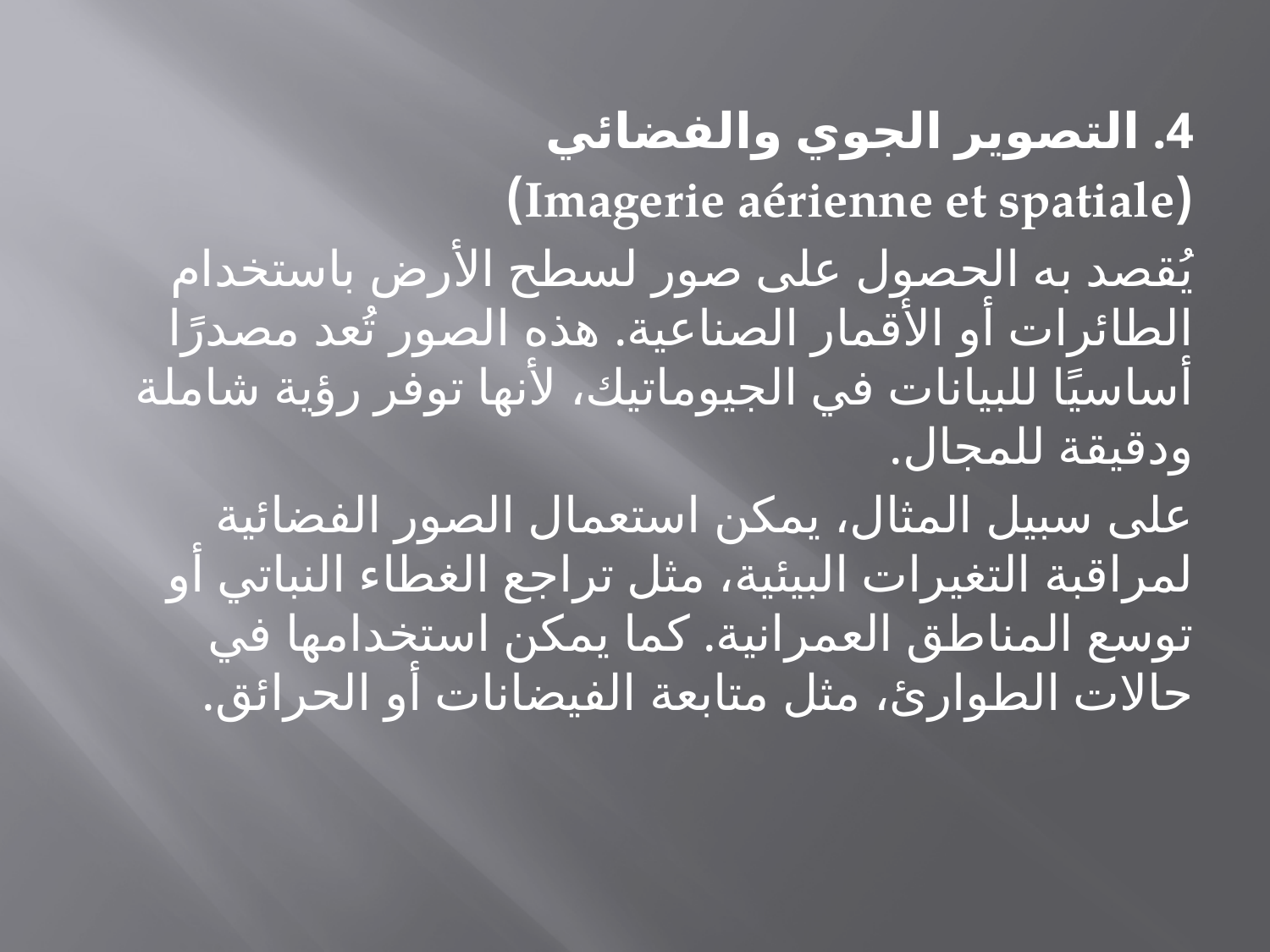

4. التصوير الجوي والفضائي
(Imagerie aérienne et spatiale)
يُقصد به الحصول على صور لسطح الأرض باستخدام الطائرات أو الأقمار الصناعية. هذه الصور تُعد مصدرًا أساسيًا للبيانات في الجيوماتيك، لأنها توفر رؤية شاملة ودقيقة للمجال.
على سبيل المثال، يمكن استعمال الصور الفضائية لمراقبة التغيرات البيئية، مثل تراجع الغطاء النباتي أو توسع المناطق العمرانية. كما يمكن استخدامها في حالات الطوارئ، مثل متابعة الفيضانات أو الحرائق.